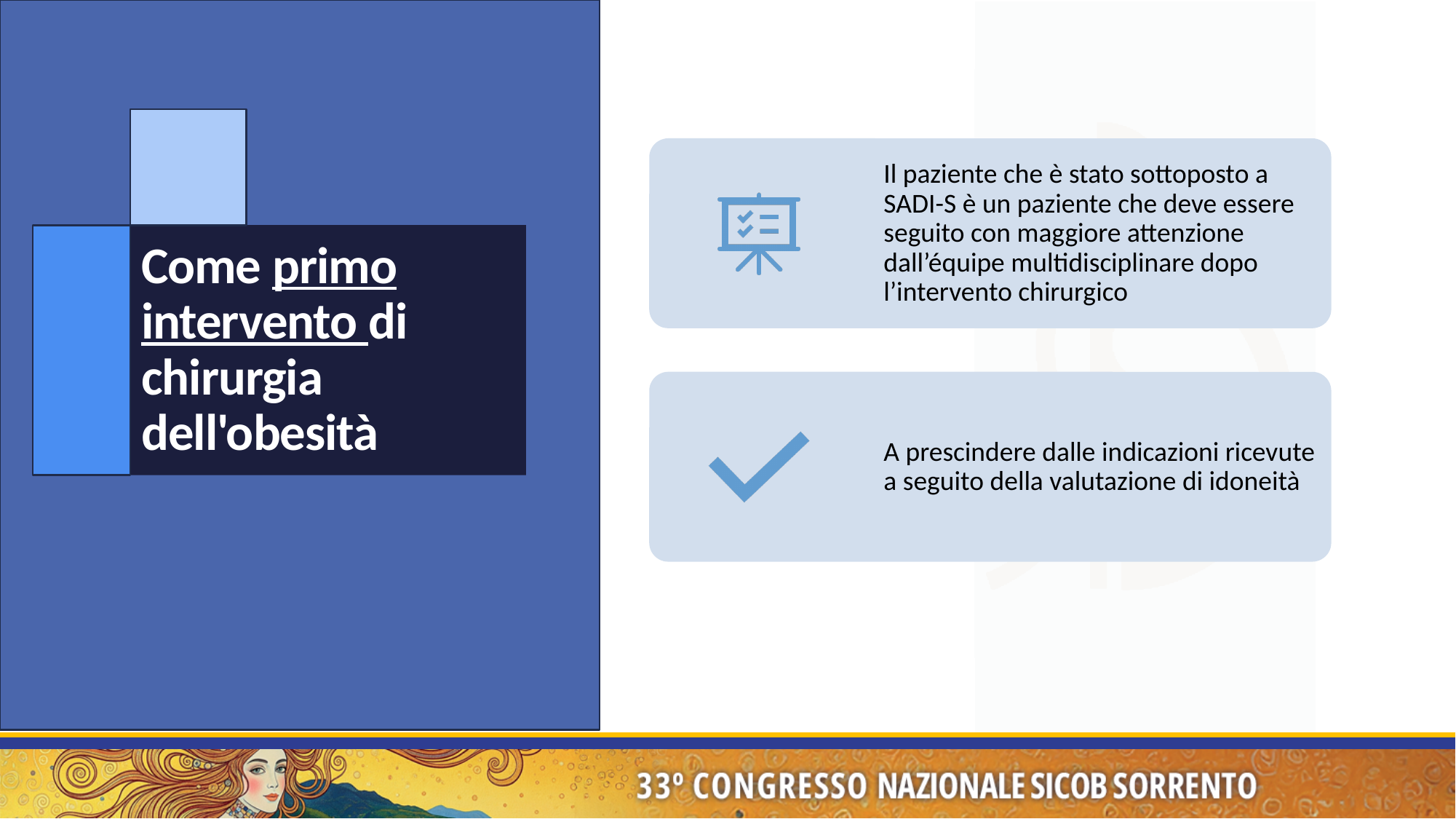

Il paziente che è stato sottoposto a SADI-S è un paziente che deve essere seguito con maggiore attenzione dall’équipe multidisciplinare dopo l’intervento chirurgico
A prescindere dalle indicazioni ricevute a seguito della valutazione di idoneità

Come primo intervento di chirurgia dell'obesità